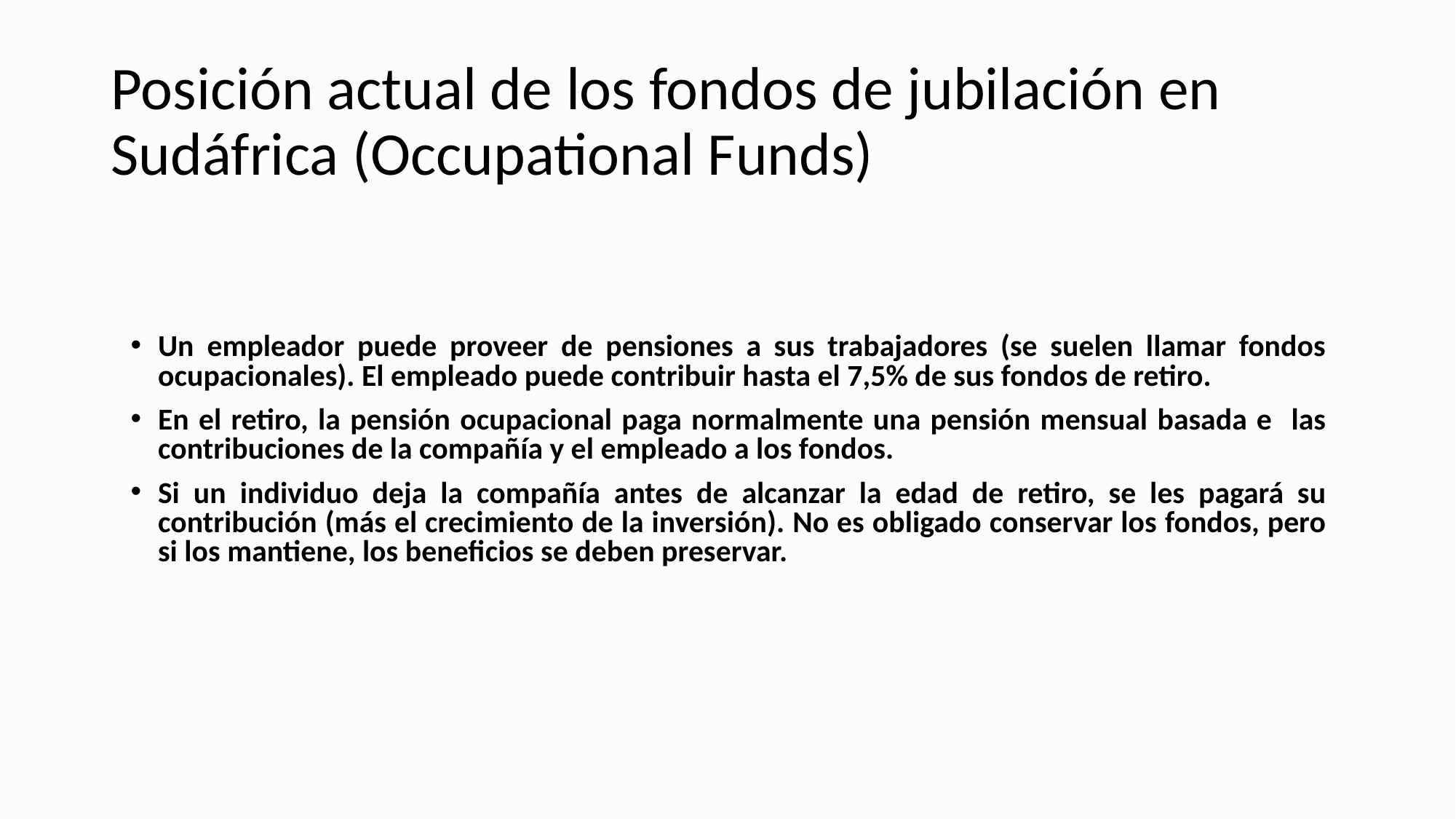

Posición actual de los fondos de jubilación en Sudáfrica (Occupational Funds)
Un empleador puede proveer de pensiones a sus trabajadores (se suelen llamar fondos ocupacionales). El empleado puede contribuir hasta el 7,5% de sus fondos de retiro.
En el retiro, la pensión ocupacional paga normalmente una pensión mensual basada e  las contribuciones de la compañía y el empleado a los fondos.
Si un individuo deja la compañía antes de alcanzar la edad de retiro, se les pagará su contribución (más el crecimiento de la inversión). No es obligado conservar los fondos, pero si los mantiene, los beneficios se deben preservar.